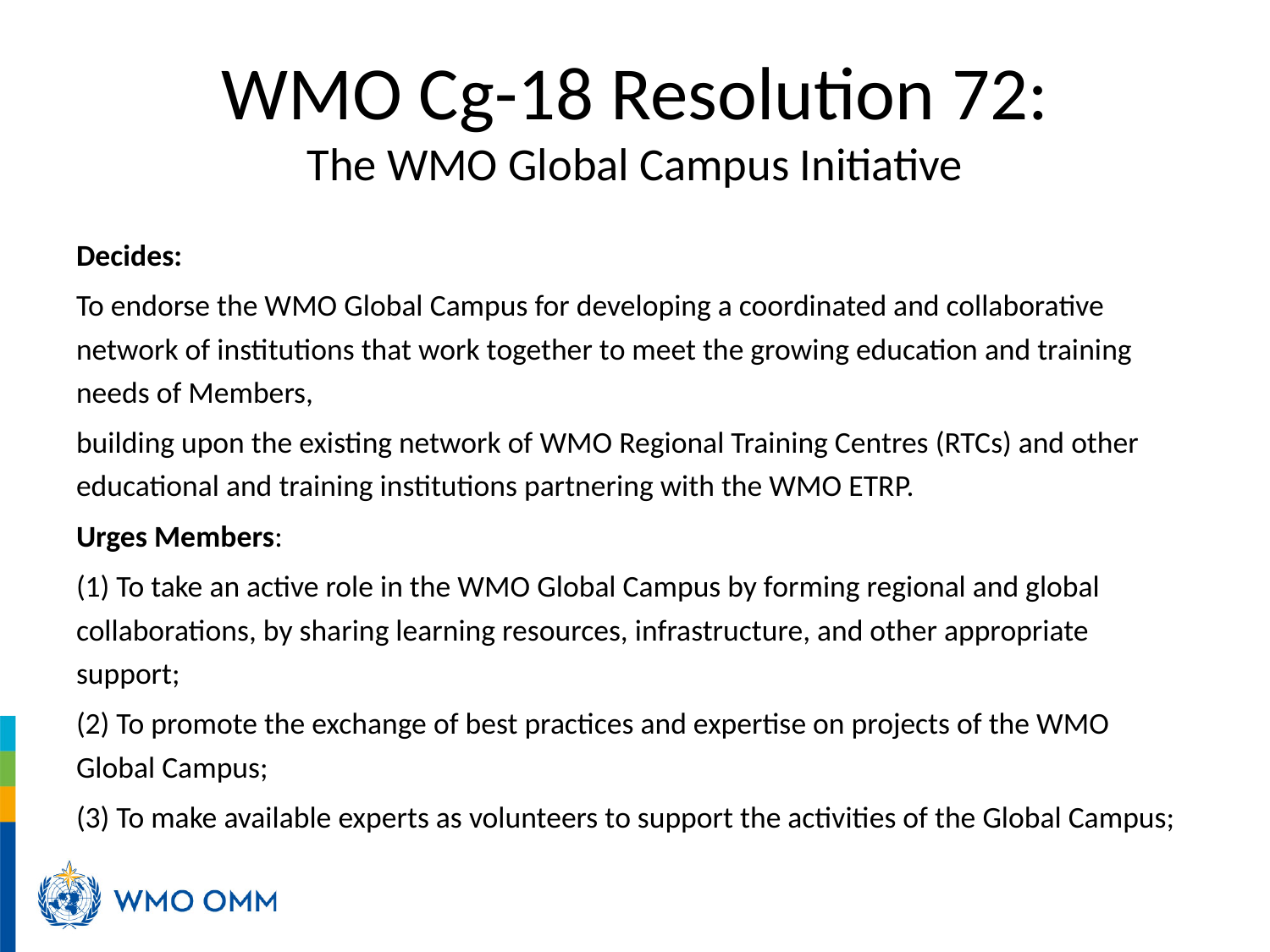

# WMO Cg-18 Resolution 72: The WMO Global Campus Initiative
Decides:
To endorse the WMO Global Campus for developing a coordinated and collaborative network of institutions that work together to meet the growing education and training needs of Members,
building upon the existing network of WMO Regional Training Centres (RTCs) and other educational and training institutions partnering with the WMO ETRP.
Urges Members:
(1) To take an active role in the WMO Global Campus by forming regional and global collaborations, by sharing learning resources, infrastructure, and other appropriate support;
(2) To promote the exchange of best practices and expertise on projects of the WMO Global Campus;
(3) To make available experts as volunteers to support the activities of the Global Campus;